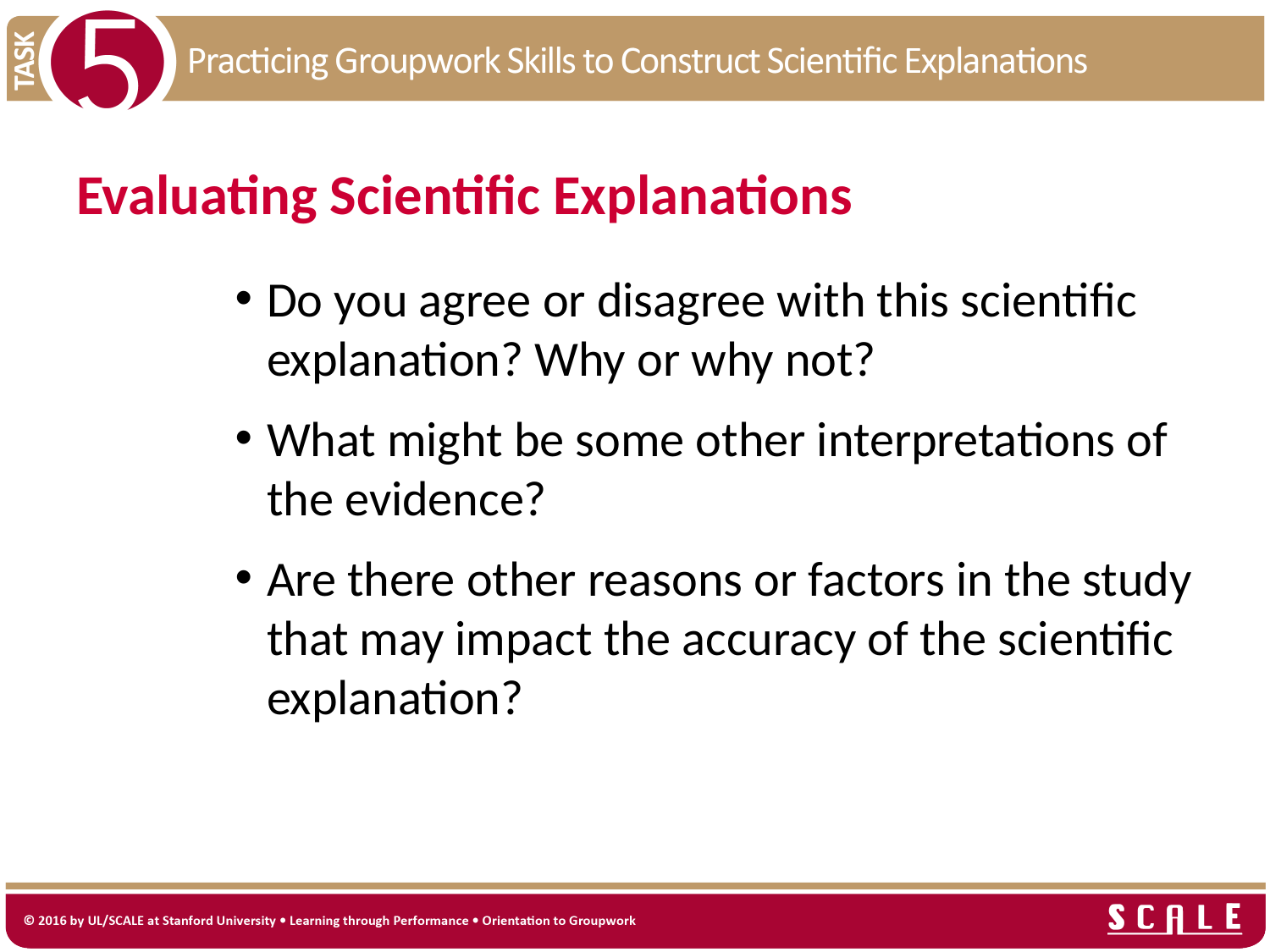

Evaluating Scientific Explanations
Do you agree or disagree with this scientific explanation? Why or why not?
What might be some other interpretations of
the evidence?
Are there other reasons or factors in the study that may impact the accuracy of the scientific explanation?